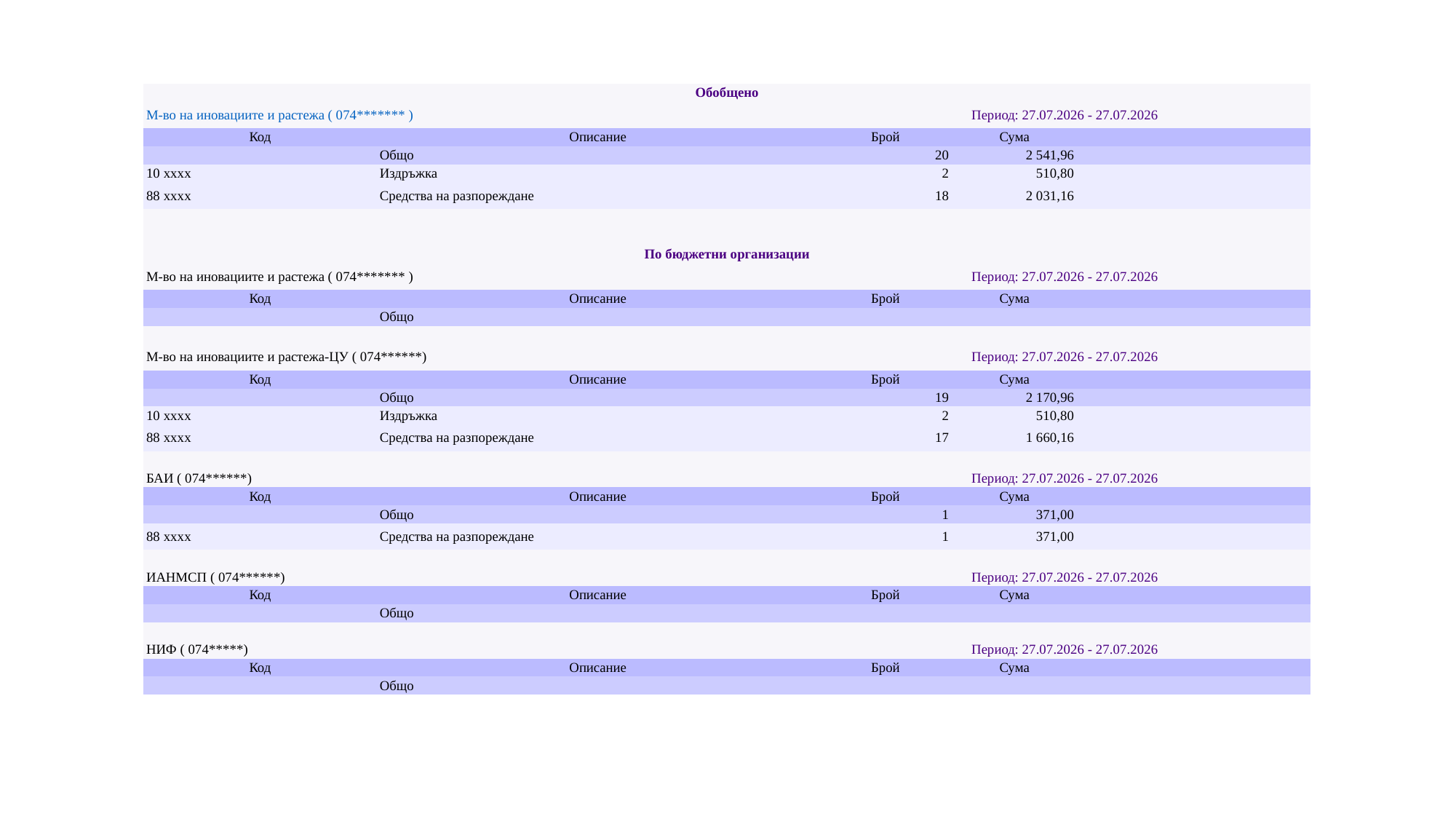

| Обобщено |  |  |  |  |
| --- | --- | --- | --- | --- |
| М-во на иновациите и растежа ( 074\*\*\*\*\*\*\* ) |  | Период: 27.07.2026 - 27.07.2026 |  |  |
| Код | Описание | Брой | Сума |  |
|  | Общо | 20 | 2 541,96 |  |
| 10 xxxx | Издръжка | 2 | 510,80 |  |
| 88 xxxx | Средства на разпореждане | 18 | 2 031,16 |  |
|  |  |  |  |  |
|  |  |  |  |  |
| По бюджетни организации |  |  |  |  |
| М-во на иновациите и растежа ( 074\*\*\*\*\*\*\* ) |  | Период: 27.07.2026 - 27.07.2026 |  |  |
| Код | Описание | Брой | Сума |  |
|  | Общо |  |  |  |
|  |  |  |  |  |
| М-во на иновациите и растежа-ЦУ ( 074\*\*\*\*\*\*) |  | Период: 27.07.2026 - 27.07.2026 |  |  |
| Код | Описание | Брой | Сума |  |
|  | Общо | 19 | 2 170,96 |  |
| 10 xxxx | Издръжка | 2 | 510,80 |  |
| 88 xxxx | Средства на разпореждане | 17 | 1 660,16 |  |
|  |  |  |  |  |
| БАИ ( 074\*\*\*\*\*\*) |  | Период: 27.07.2026 - 27.07.2026 |  |  |
| Код | Описание | Брой | Сума |  |
|  | Общо | 1 | 371,00 |  |
| 88 xxxx | Средства на разпореждане | 1 | 371,00 |  |
|  |  |  |  |  |
| ИАНМСП ( 074\*\*\*\*\*\*) |  | Период: 27.07.2026 - 27.07.2026 |  |  |
| Код | Описание | Брой | Сума |  |
|  | Общо |  |  |  |
|  |  |  |  |  |
| НИФ ( 074\*\*\*\*\*) |  | Период: 27.07.2026 - 27.07.2026 |  |  |
| Код | Описание | Брой | Сума |  |
|  | Общо |  |  |  |
#